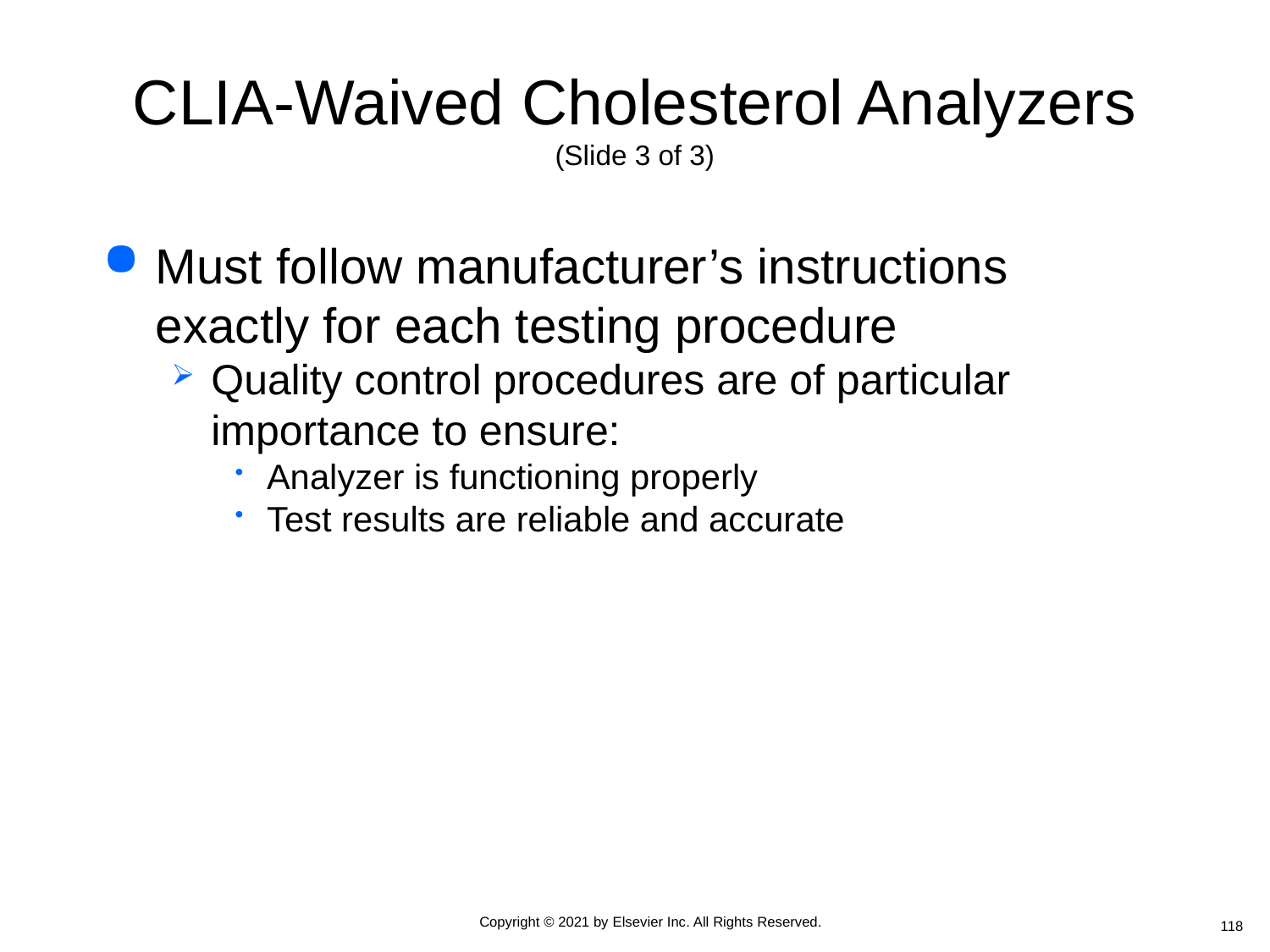

# CLIA-Waived Cholesterol Analyzers (Slide 3 of 3)
Must follow manufacturer’s instructions exactly for each testing procedure
Quality control procedures are of particular importance to ensure:
Analyzer is functioning properly
Test results are reliable and accurate
118